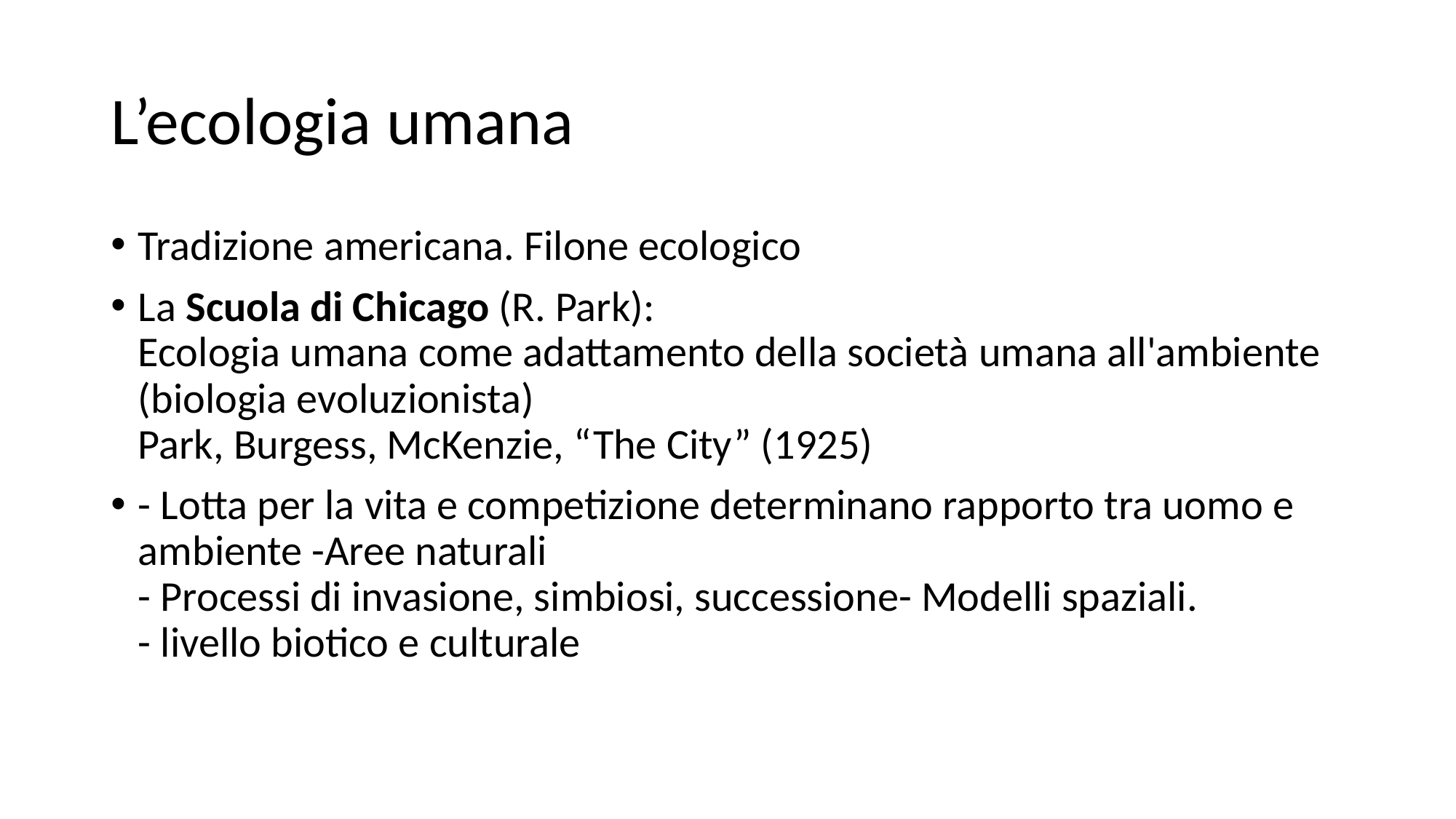

# L’ecologia umana
Tradizione americana. Filone ecologico
La Scuola di Chicago (R. Park):
Ecologia umana come adattamento della società umana all'ambiente (biologia evoluzionista)
Park, Burgess, McKenzie, “The City” (1925)
- Lotta per la vita e competizione determinano rapporto tra uomo e ambiente -Aree naturali
- Processi di invasione, simbiosi, successione- Modelli spaziali.
- livello biotico e culturale